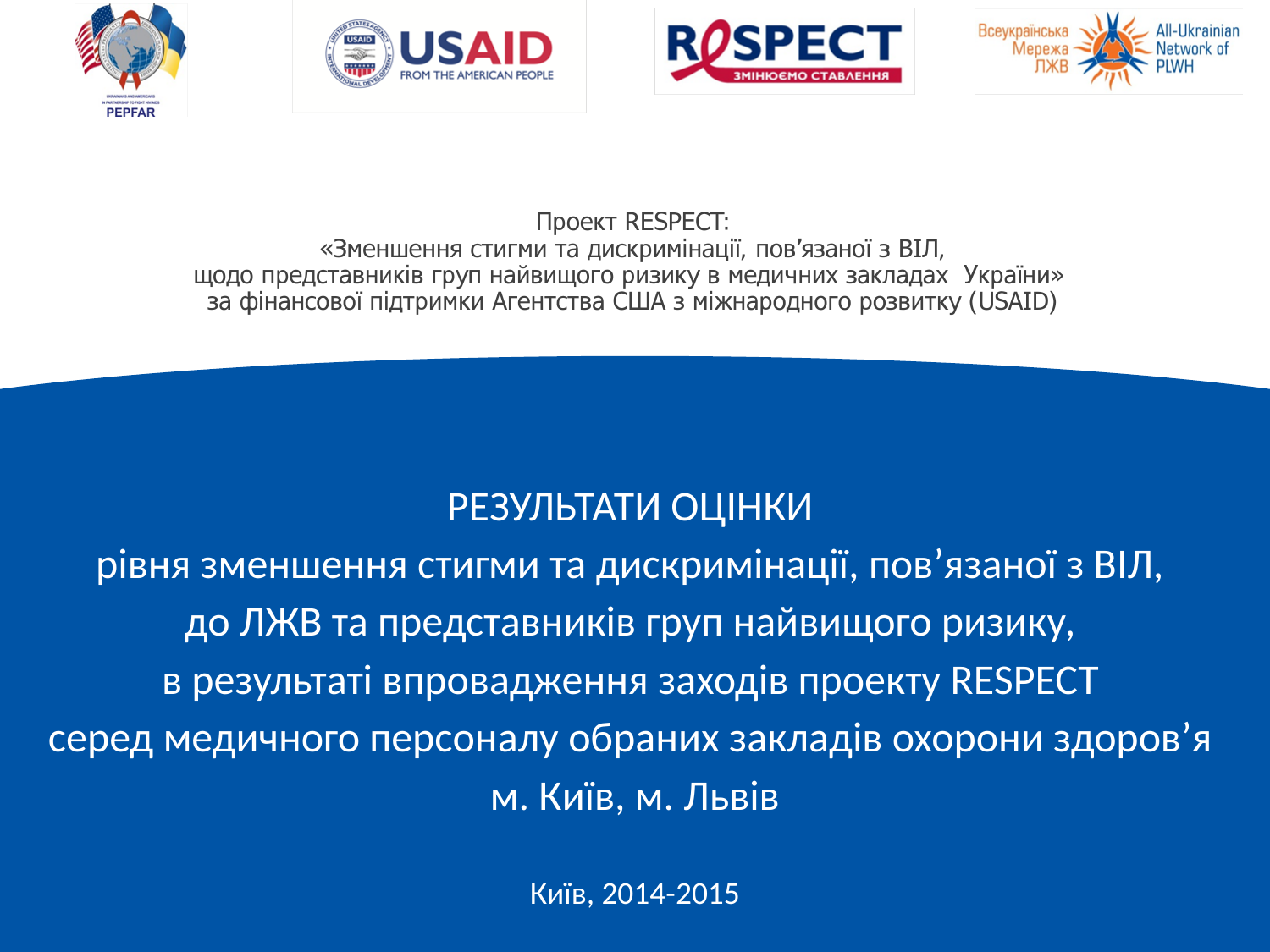

# РЕЗУЛЬТАТИ ОЦІНКИ рівня зменшення стигми та дискримінації, пов’язаної з ВІЛ, до ЛЖВ та представників груп найвищого ризику, в результаті впровадження заходів проекту RESPECT серед медичного персоналу обраних закладів охорони здоров’я м. Київ, м. Львів
Київ, 2014-2015